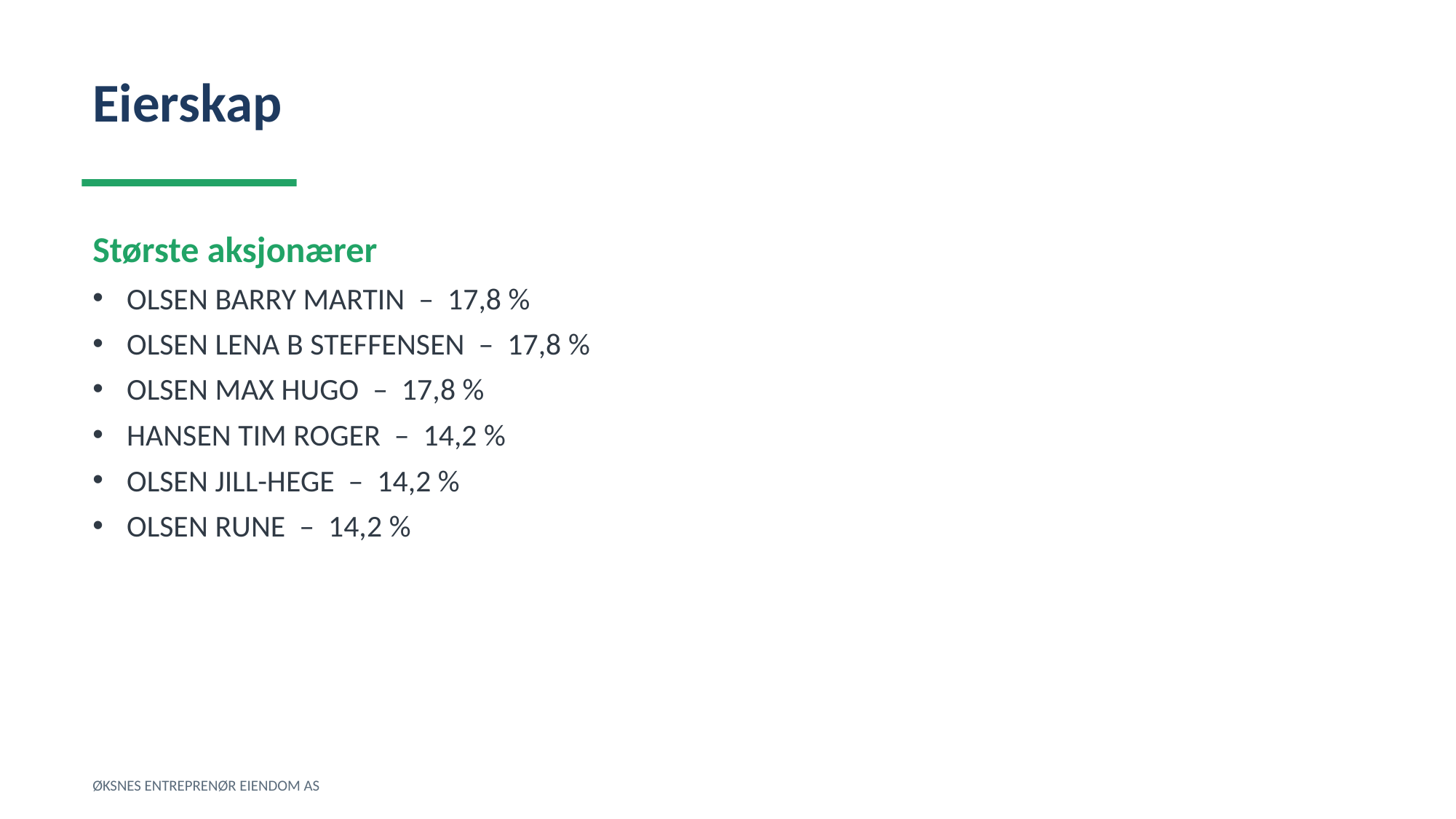

Eierskap

Største aksjonærer
OLSEN BARRY MARTIN  –  17,8 %
OLSEN LENA B STEFFENSEN  –  17,8 %
OLSEN MAX HUGO  –  17,8 %
HANSEN TIM ROGER  –  14,2 %
OLSEN JILL-HEGE  –  14,2 %
OLSEN RUNE  –  14,2 %
ØKSNES ENTREPRENØR EIENDOM AS